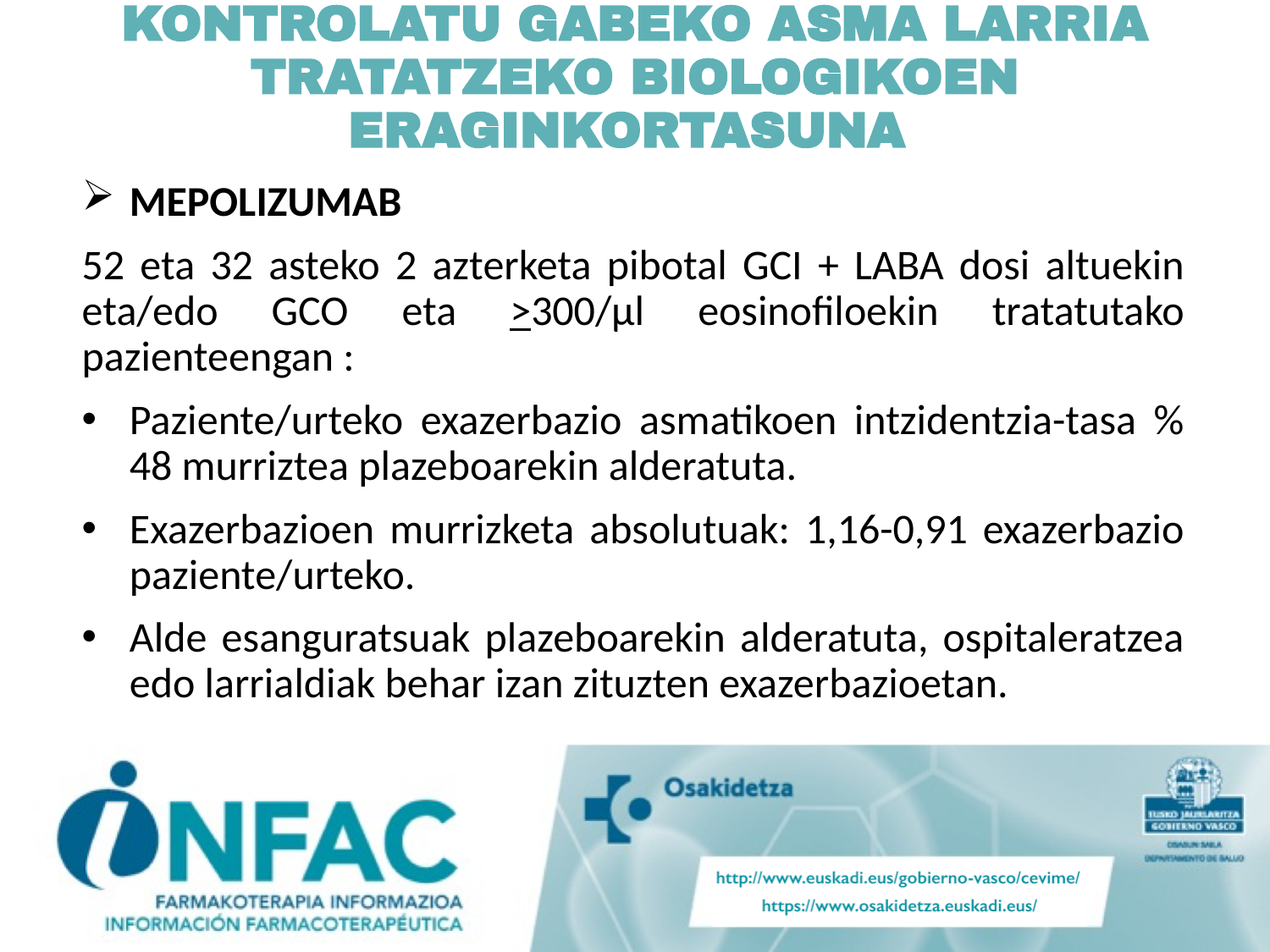

# KONTROLATU GABEKO ASMA LARRIA TRATATZEKO BIOLOGIKOEN ERAGINKORTASUNA
MEPOLIZUMAB
52 eta 32 asteko 2 azterketa pibotal GCI + LABA dosi altuekin eta/edo GCO eta >300/µl eosinofiloekin tratatutako pazienteengan :
Paziente/urteko exazerbazio asmatikoen intzidentzia-tasa % 48 murriztea plazeboarekin alderatuta.
Exazerbazioen murrizketa absolutuak: 1,16-0,91 exazerbazio paziente/urteko.
Alde esanguratsuak plazeboarekin alderatuta, ospitaleratzea edo larrialdiak behar izan zituzten exazerbazioetan.